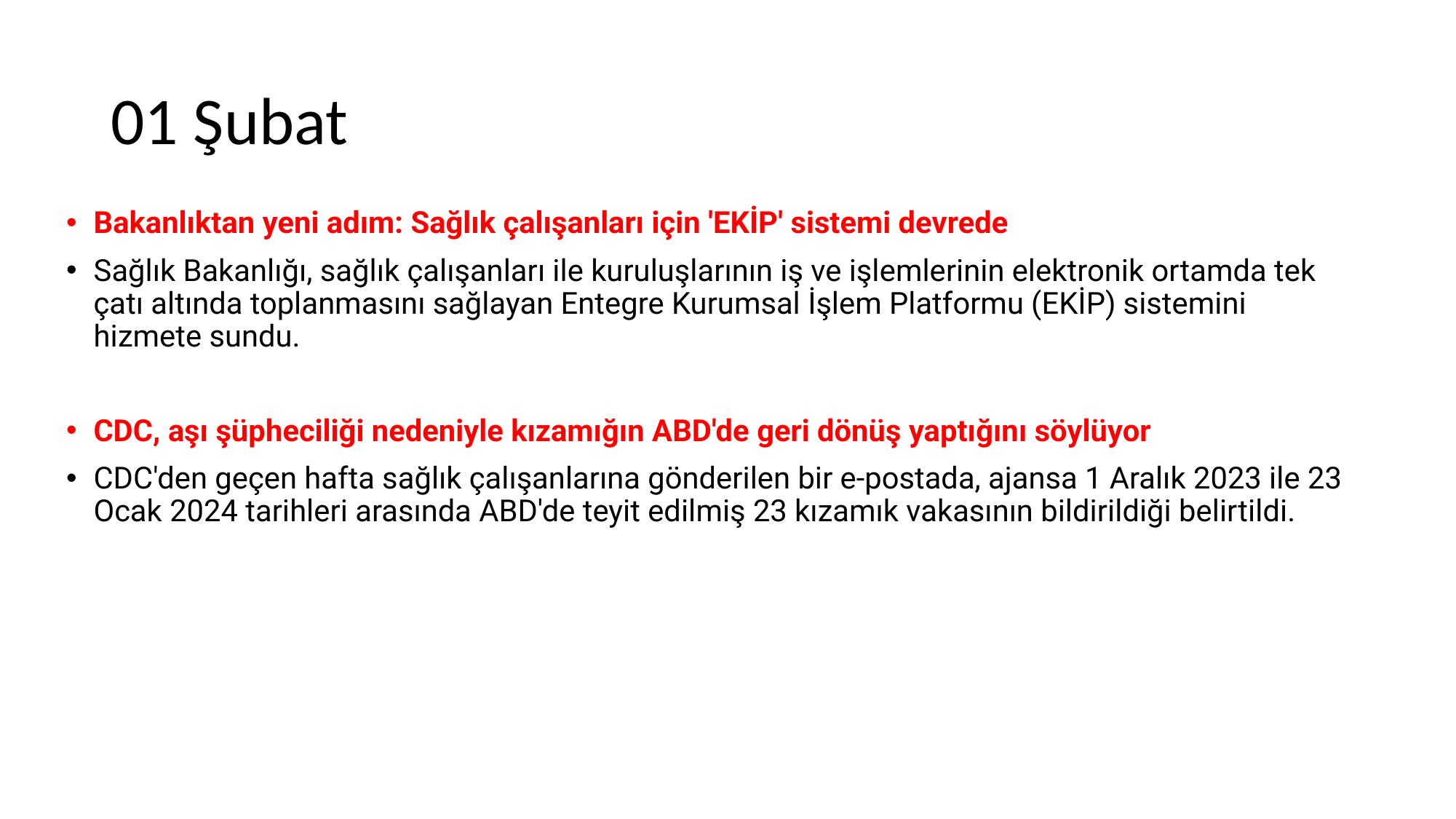

# 01 Şubat
Bakanlıktan yeni adım: Sağlık çalışanları için 'EKİP' sistemi devrede
Sağlık Bakanlığı, sağlık çalışanları ile kuruluşlarının iş ve işlemlerinin elektronik ortamda tek çatı altında toplanmasını sağlayan Entegre Kurumsal İşlem Platformu (EKİP) sistemini hizmete sundu.
CDC, aşı şüpheciliği nedeniyle kızamığın ABD'de geri dönüş yaptığını söylüyor
CDC'den geçen hafta sağlık çalışanlarına gönderilen bir e-postada, ajansa 1 Aralık 2023 ile 23 Ocak 2024 tarihleri arasında ABD'de teyit edilmiş 23 kızamık vakasının bildirildiği belirtildi.